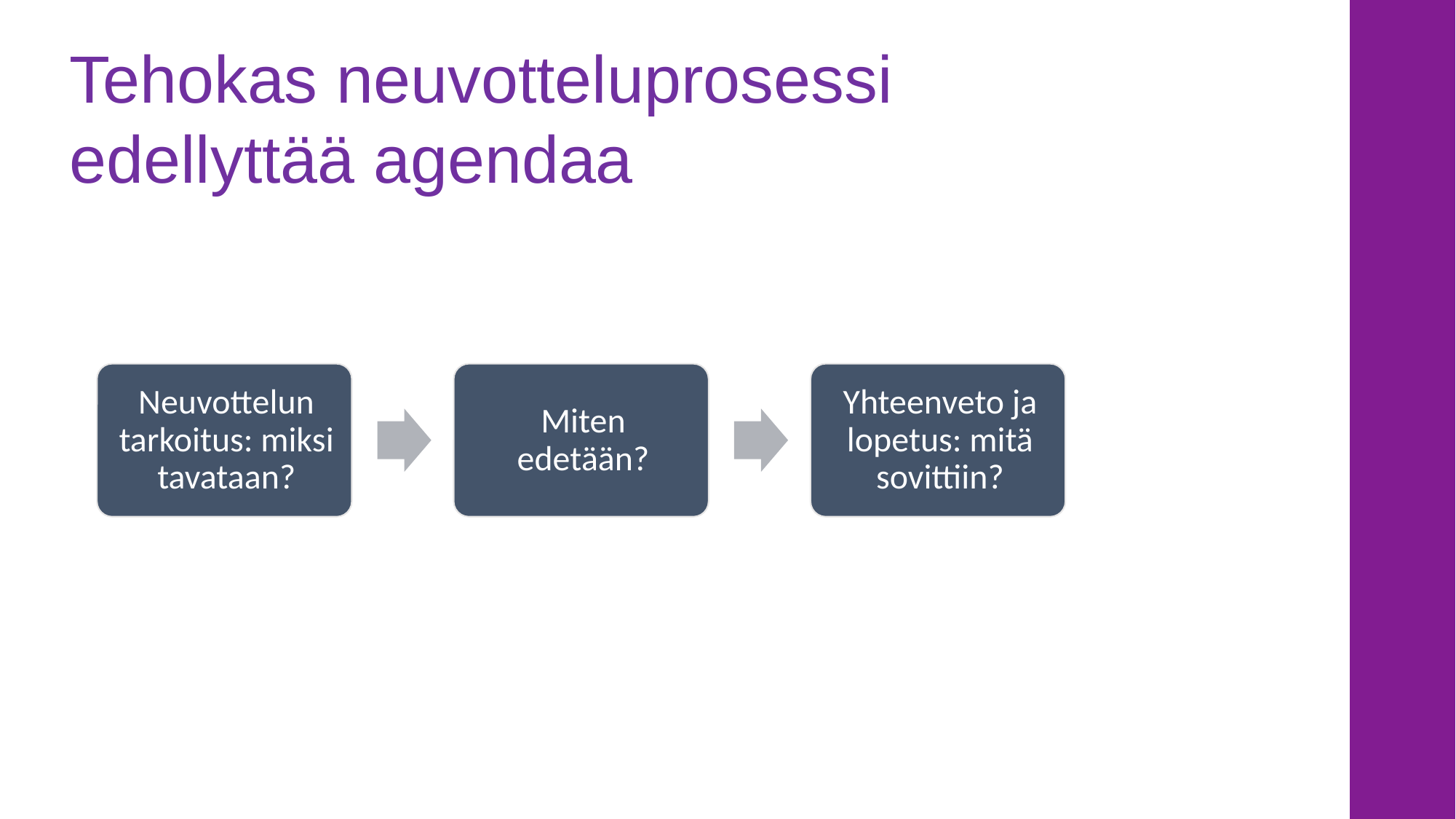

Tehokas neuvotteluprosessi edellyttää agendaa
Neuvottelun tarkoitus: miksi tavataan?

Miten edetään?

Yhteenveto ja lopetus: mitä sovittiin?